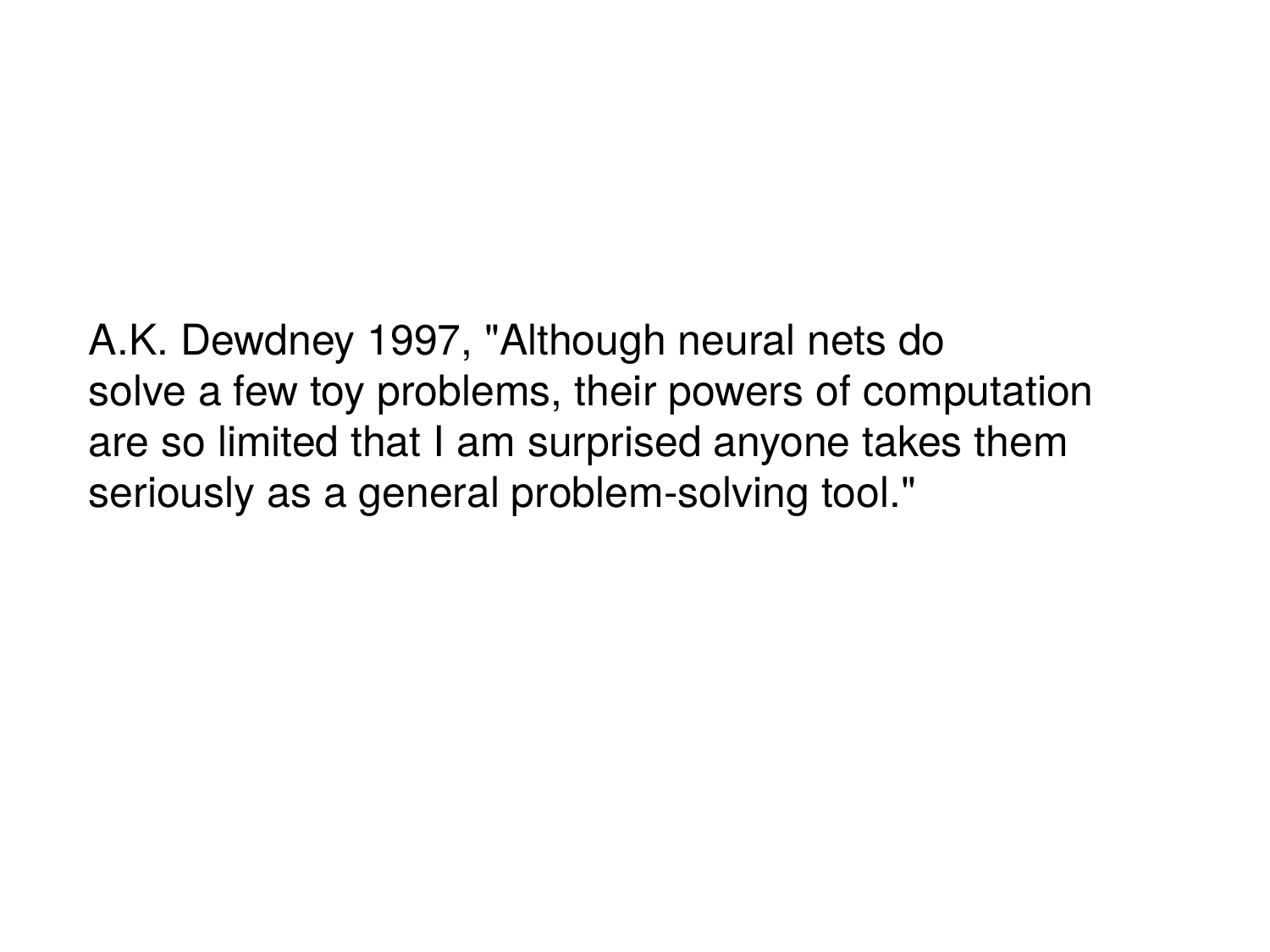

A.K. Dewdney 1997, "Although neural nets do
solve a few toy problems, their powers of computation
are so limited that I am surprised anyone takes them
seriously as a general problem-solving tool."